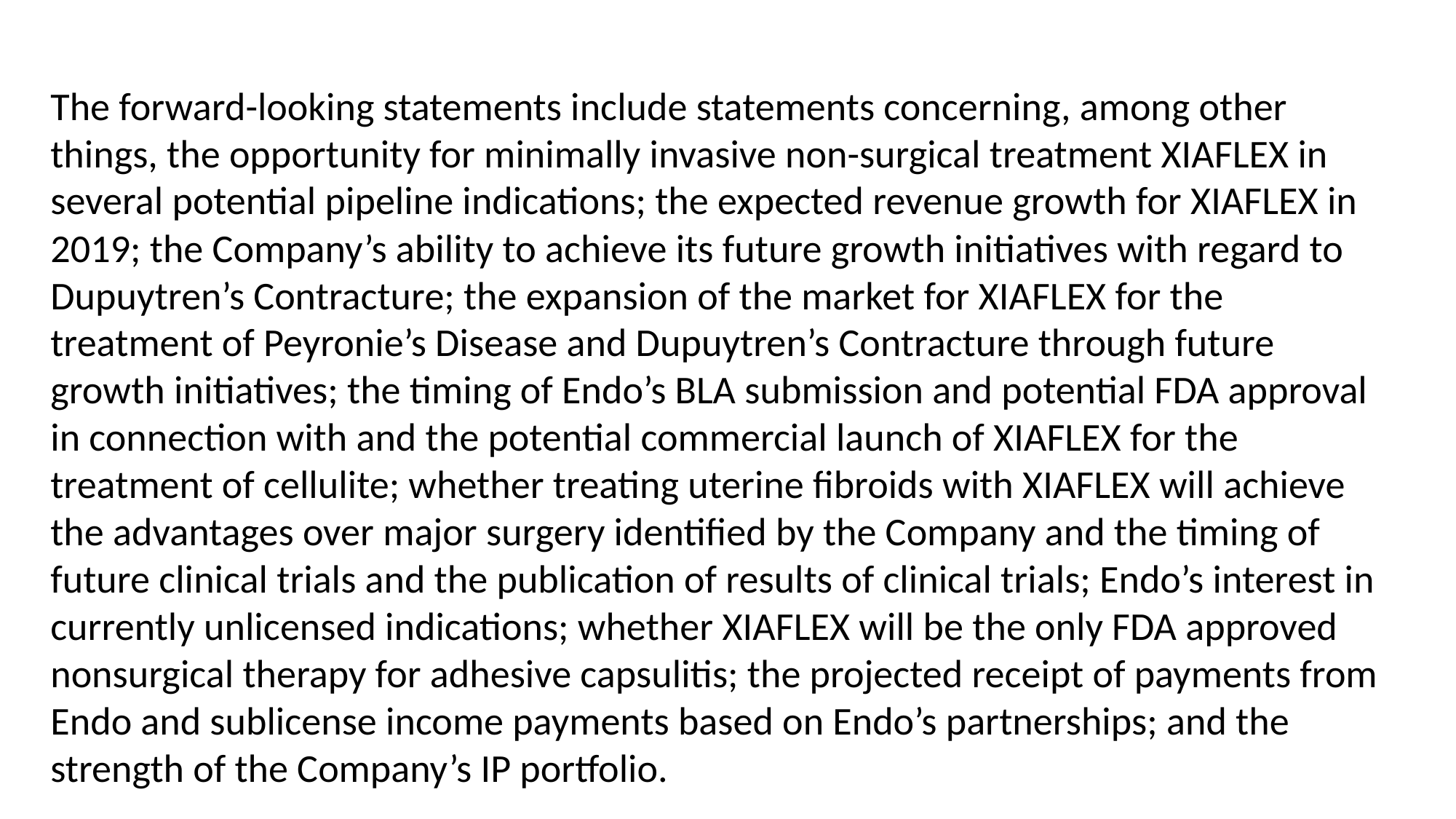

The forward-looking statements include statements concerning, among other things, the opportunity for minimally invasive non-surgical treatment XIAFLEX in several potential pipeline indications; the expected revenue growth for XIAFLEX in 2019; the Company’s ability to achieve its future growth initiatives with regard to Dupuytren’s Contracture; the expansion of the market for XIAFLEX for the treatment of Peyronie’s Disease and Dupuytren’s Contracture through future growth initiatives; the timing of Endo’s BLA submission and potential FDA approval in connection with and the potential commercial launch of XIAFLEX for the treatment of cellulite; whether treating uterine fibroids with XIAFLEX will achieve the advantages over major surgery identified by the Company and the timing of future clinical trials and the publication of results of clinical trials; Endo’s interest in currently unlicensed indications; whether XIAFLEX will be the only FDA approved nonsurgical therapy for adhesive capsulitis; the projected receipt of payments from Endo and sublicense income payments based on Endo’s partnerships; and the strength of the Company’s IP portfolio.